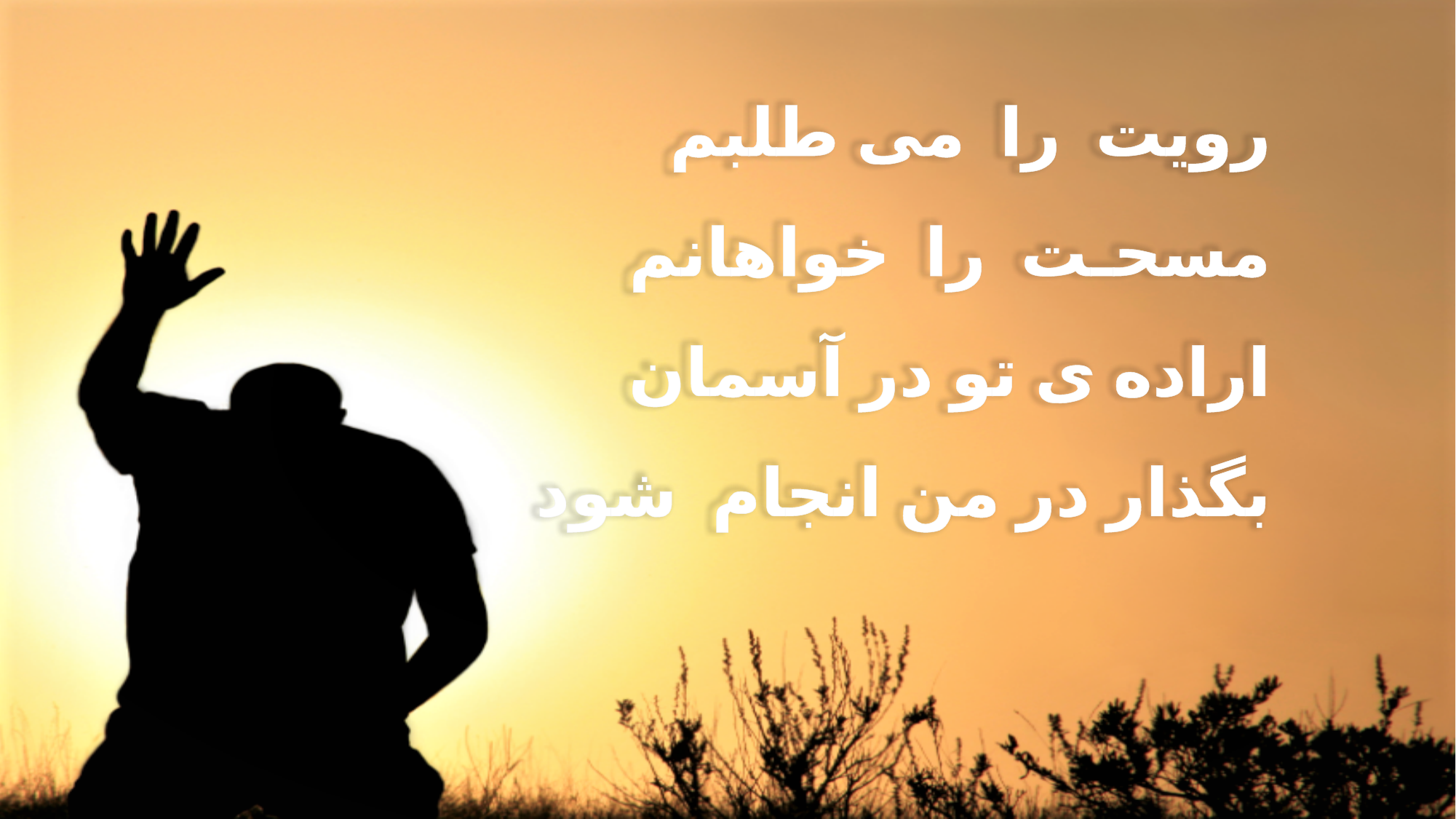

رویت  را  می طلبم
          مسحـت  را  خواهانم
          اراده ی تو در آسمان
          بگذار در من انجام  شود